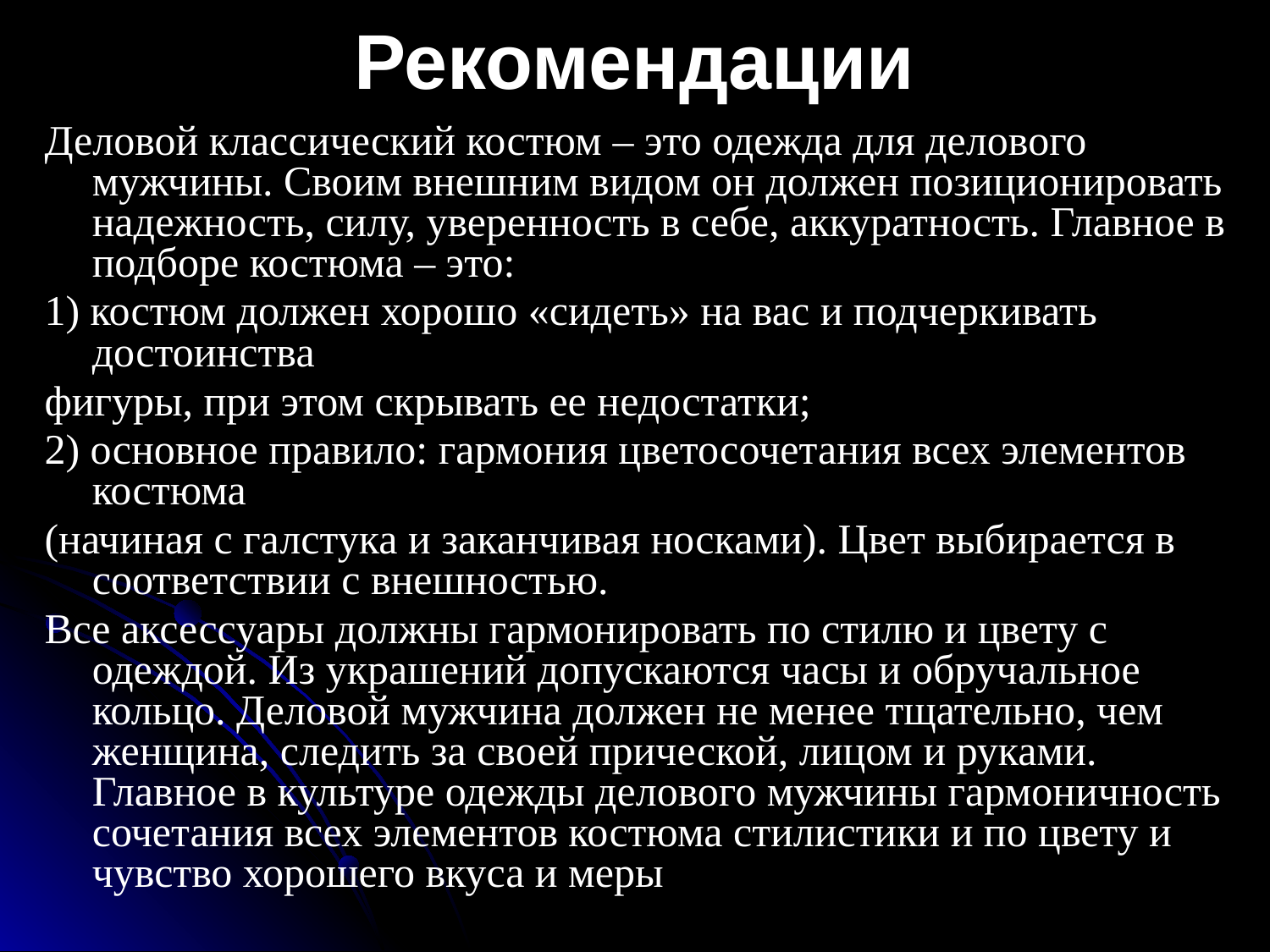

# Рекомендации
Деловой классический костюм – это одежда для делового мужчины. Своим внешним видом он должен позиционировать надежность, силу, уверенность в себе, аккуратность. Главное в подборе костюма – это:
1) костюм должен хорошо «сидеть» на вас и подчеркивать достоинства
фигуры, при этом скрывать ее недостатки;
2) основное правило: гармония цветосочетания всех элементов костюма
(начиная с галстука и заканчивая носками). Цвет выбирается в соответствии с внешностью.
Все аксессуары должны гармонировать по стилю и цвету с одеждой. Из украшений допускаются часы и обручальное кольцо. Деловой мужчина должен не менее тщательно, чем женщина, следить за своей прической, лицом и руками. Главное в культуре одежды делового мужчины гармоничность сочетания всех элементов костюма стилистики и по цвету и чувство хорошего вкуса и меры